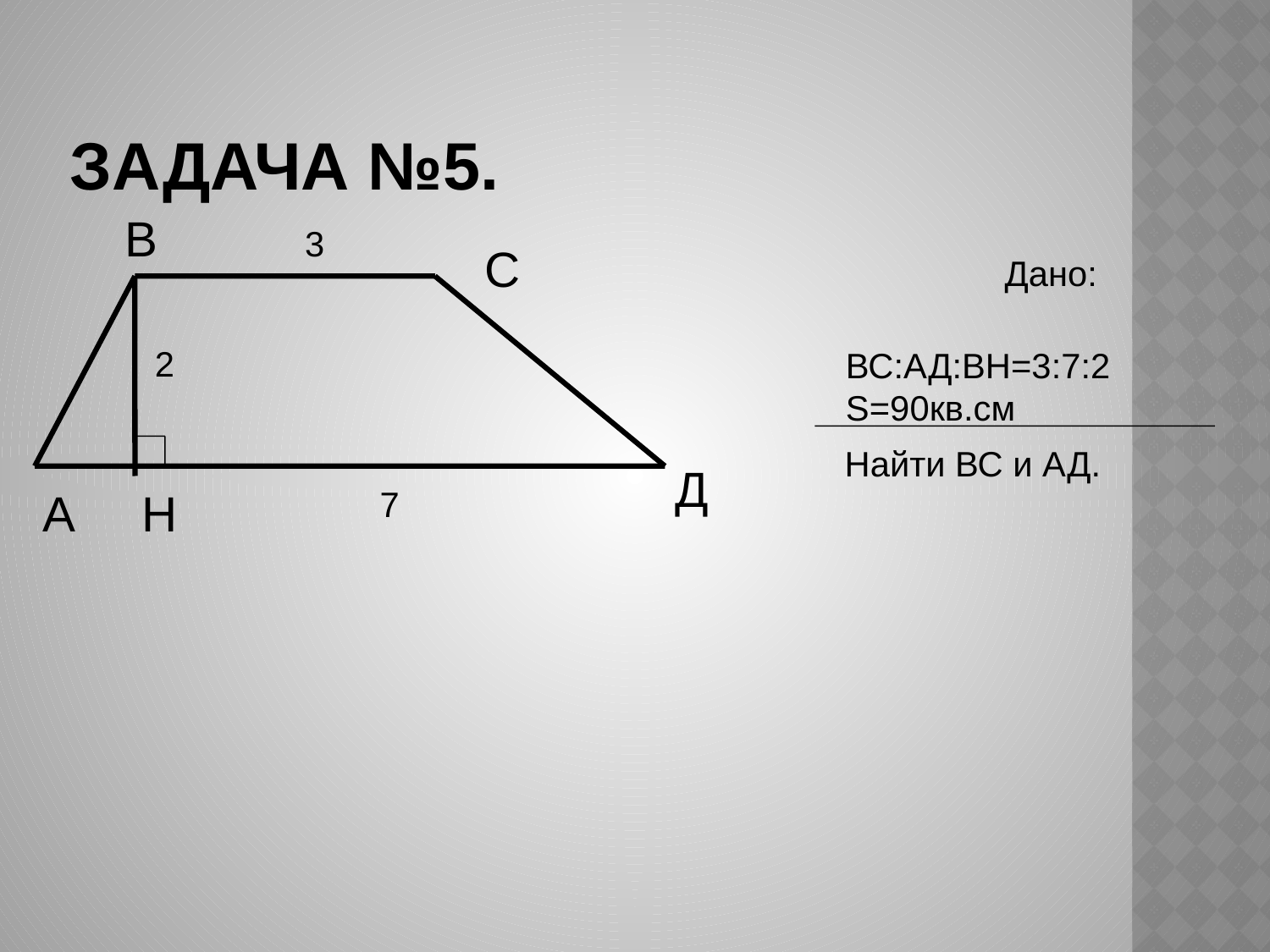

# Задача №5.
В
3
С
Дано:

2
ВС:АД:ВН=3:7:2
S=90кв.см

Найти ВС и АД.

Д

А
Н
7